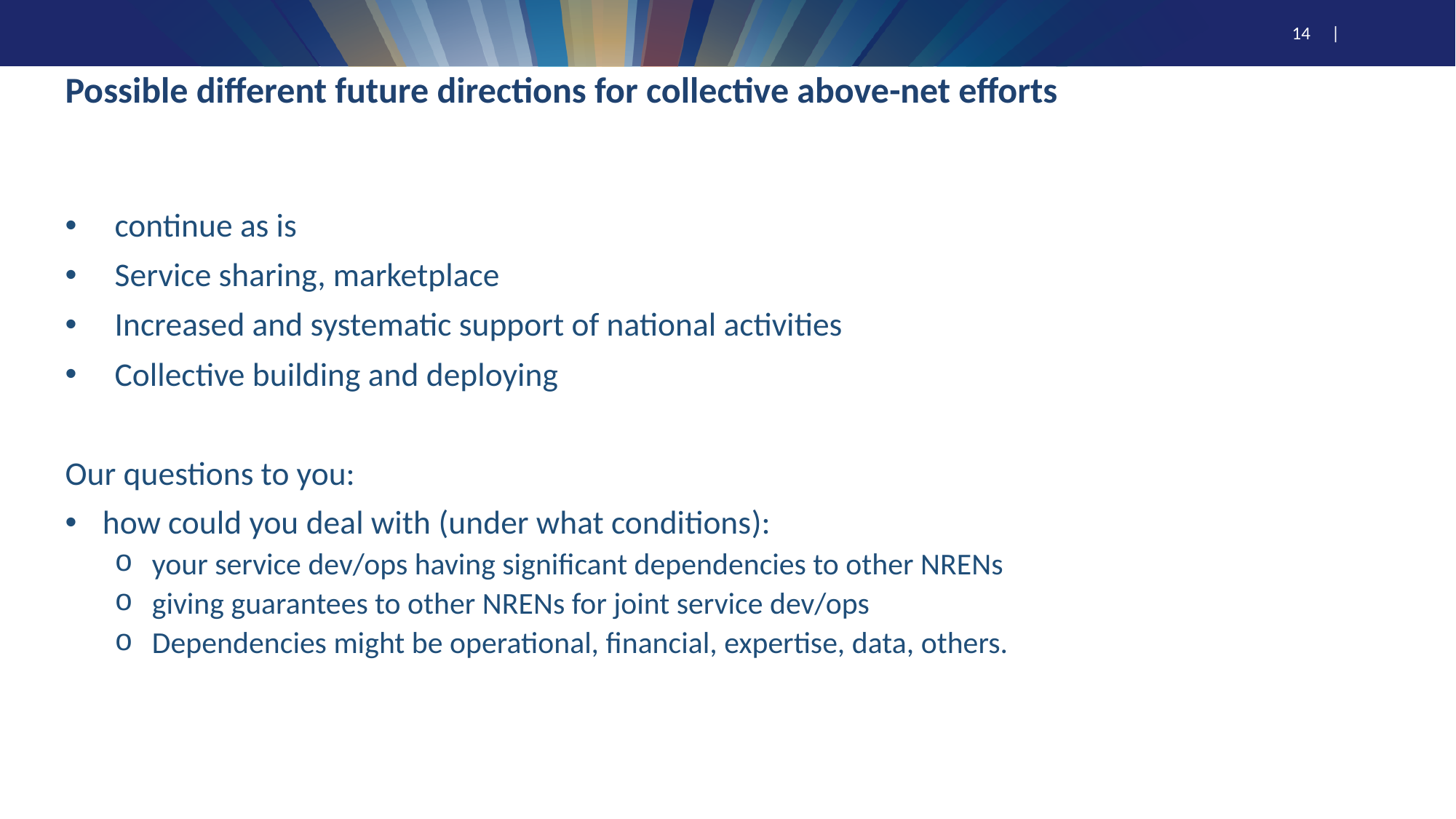

# Possible different future directions for collective above-net efforts

continue as is
Service sharing, marketplace
Increased and systematic support of national activities
Collective building and deploying

Our questions to you:
how could you deal with (under what conditions):
your service dev/ops having significant dependencies to other NRENs
giving guarantees to other NRENs for joint service dev/ops
Dependencies might be operational, financial, expertise, data, others.

14